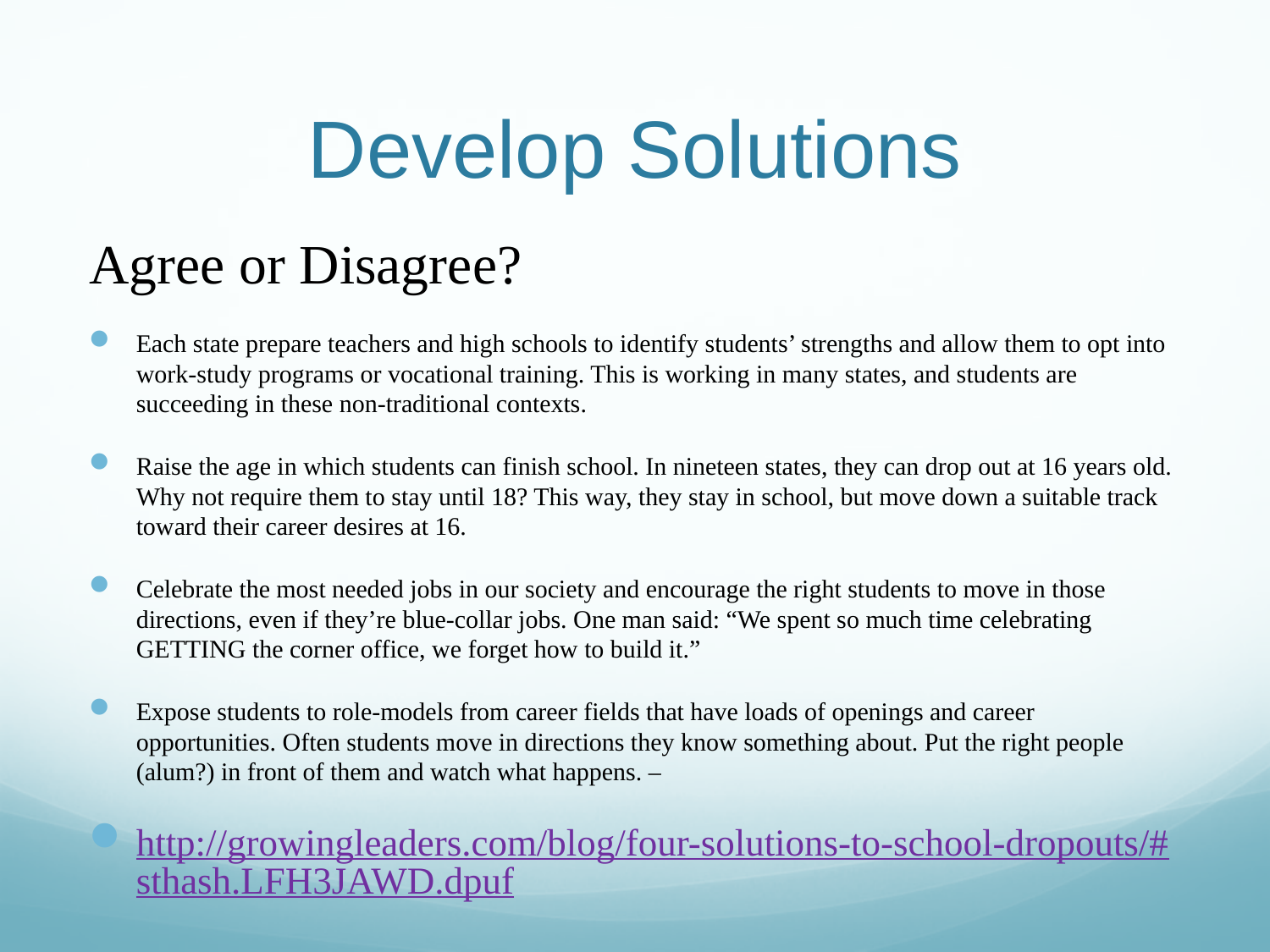

# Develop Solutions
Agree or Disagree?
Each state prepare teachers and high schools to identify students’ strengths and allow them to opt into work-study programs or vocational training. This is working in many states, and students are succeeding in these non-traditional contexts.
Raise the age in which students can finish school. In nineteen states, they can drop out at 16 years old. Why not require them to stay until 18? This way, they stay in school, but move down a suitable track toward their career desires at 16.
Celebrate the most needed jobs in our society and encourage the right students to move in those directions, even if they’re blue-collar jobs. One man said: “We spent so much time celebrating GETTING the corner office, we forget how to build it.”
Expose students to role-models from career fields that have loads of openings and career opportunities. Often students move in directions they know something about. Put the right people (alum?) in front of them and watch what happens. –
http://growingleaders.com/blog/four-solutions-to-school-dropouts/#sthash.LFH3JAWD.dpuf